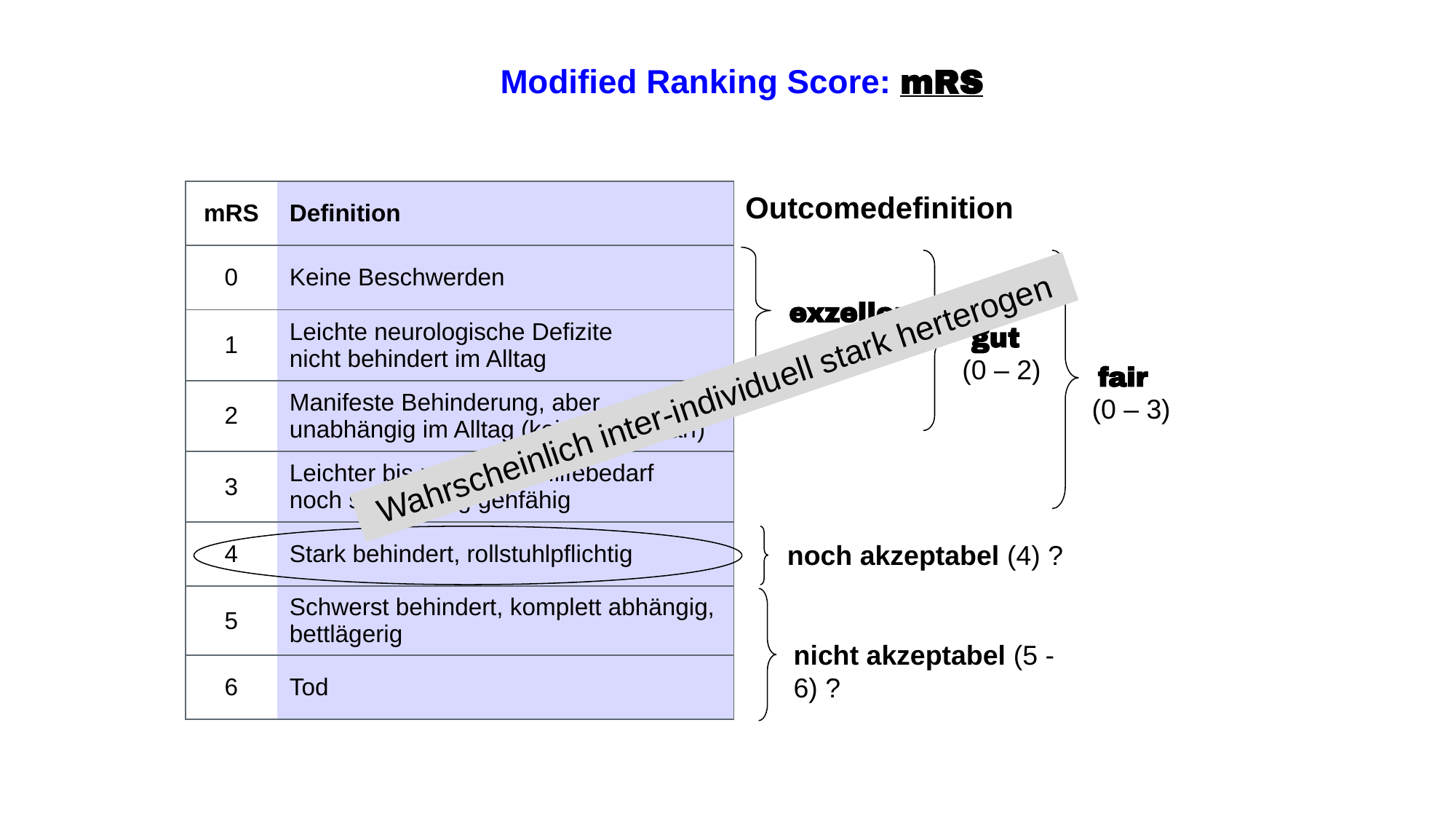

Modified Ranking Score: mRS
| mRS | Definition |
| --- | --- |
| 0 | Keine Beschwerden |
| 1 | Leichte neurologische Defizite nicht behindert im Alltag |
| 2 | Manifeste Behinderung, aber unabhängig im Alltag (kein Hilfebedarf) |
| 3 | Leichter bis moderater Hilfebedarf noch selbständig gehfähig |
| 4 | Stark behindert, rollstuhlpflichtig |
| 5 | Schwerst behindert, komplett abhängig, bettlägerig |
| 6 | Tod |
Outcomedefinition

exzellent
   (0 – 1)

 gut
(0 – 2)

  fair
 (0 – 3)
Wahrscheinlich inter-individuell stark herterogen

noch akzeptabel (4) ?

nicht akzeptabel (5 - 6) ?